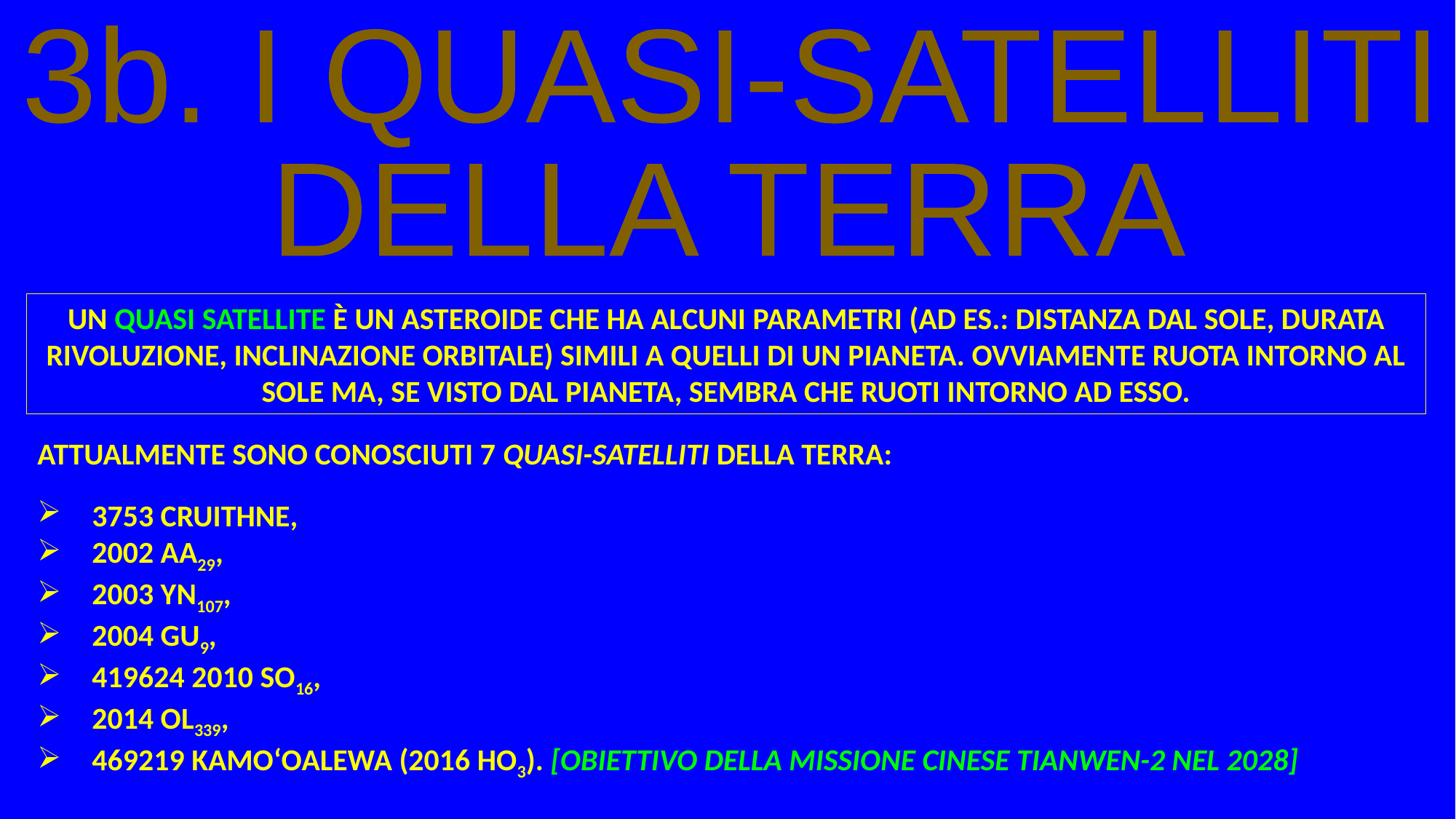

3b. I QUASI-SATELLITI
DELLA TERRA
UN QUASI SATELLITE È UN ASTEROIDE CHE HA ALCUNI PARAMETRI (AD ES.: DISTANZA DAL SOLE, DURATA RIVOLUZIONE, INCLINAZIONE ORBITALE) SIMILI A QUELLI DI UN PIANETA. OVVIAMENTE RUOTA INTORNO AL SOLE MA, SE VISTO DAL PIANETA, SEMBRA CHE RUOTI INTORNO AD ESSO.
ATTUALMENTE SONO CONOSCIUTI 7 QUASI-SATELLITI DELLA TERRA:
3753 CRUITHNE,
2002 AA29,
2003 YN107,
2004 GU9,
419624 2010 SO16,
2014 OL339,
469219 KAMOʻOALEWA (2016 HO3). [OBIETTIVO DELLA MISSIONE CINESE TIANWEN-2 NEL 2028]